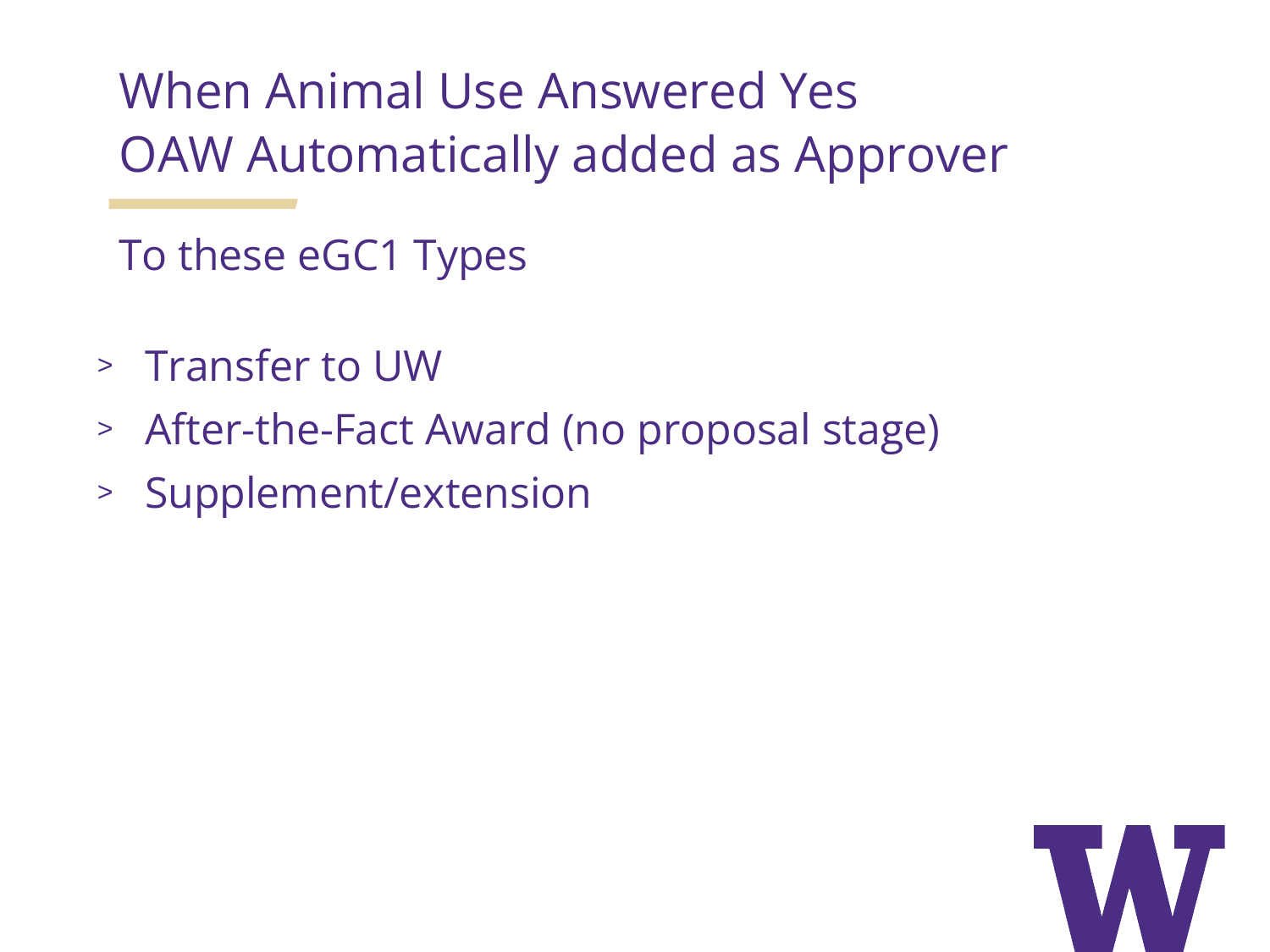

When Animal Use Answered Yes
OAW Automatically added as Approver
To these eGC1 Types
Transfer to UW
After-the-Fact Award (no proposal stage)
Supplement/extension